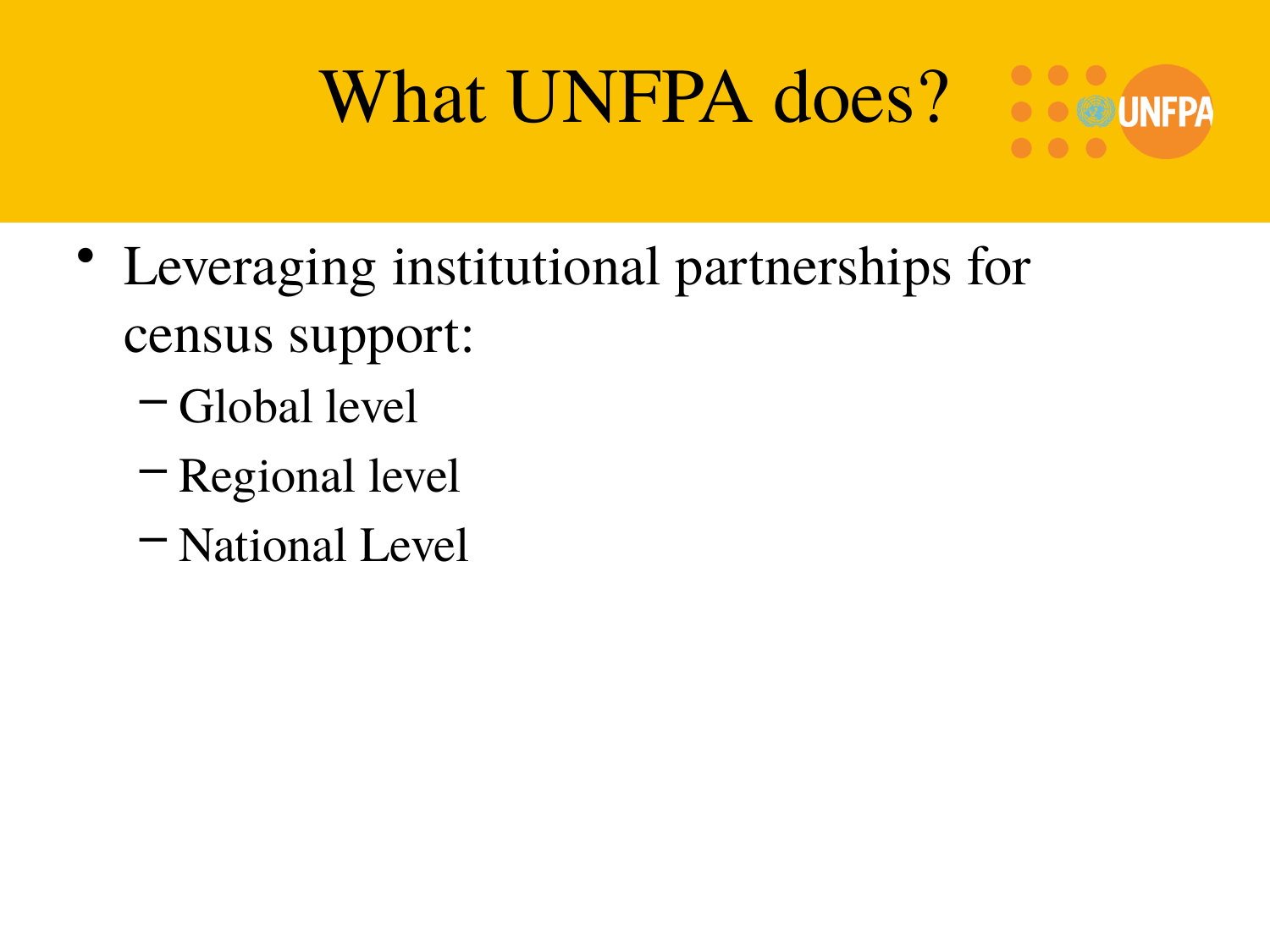

# What UNFPA does?
Leveraging institutional partnerships for census support:
Global level
Regional level
National Level